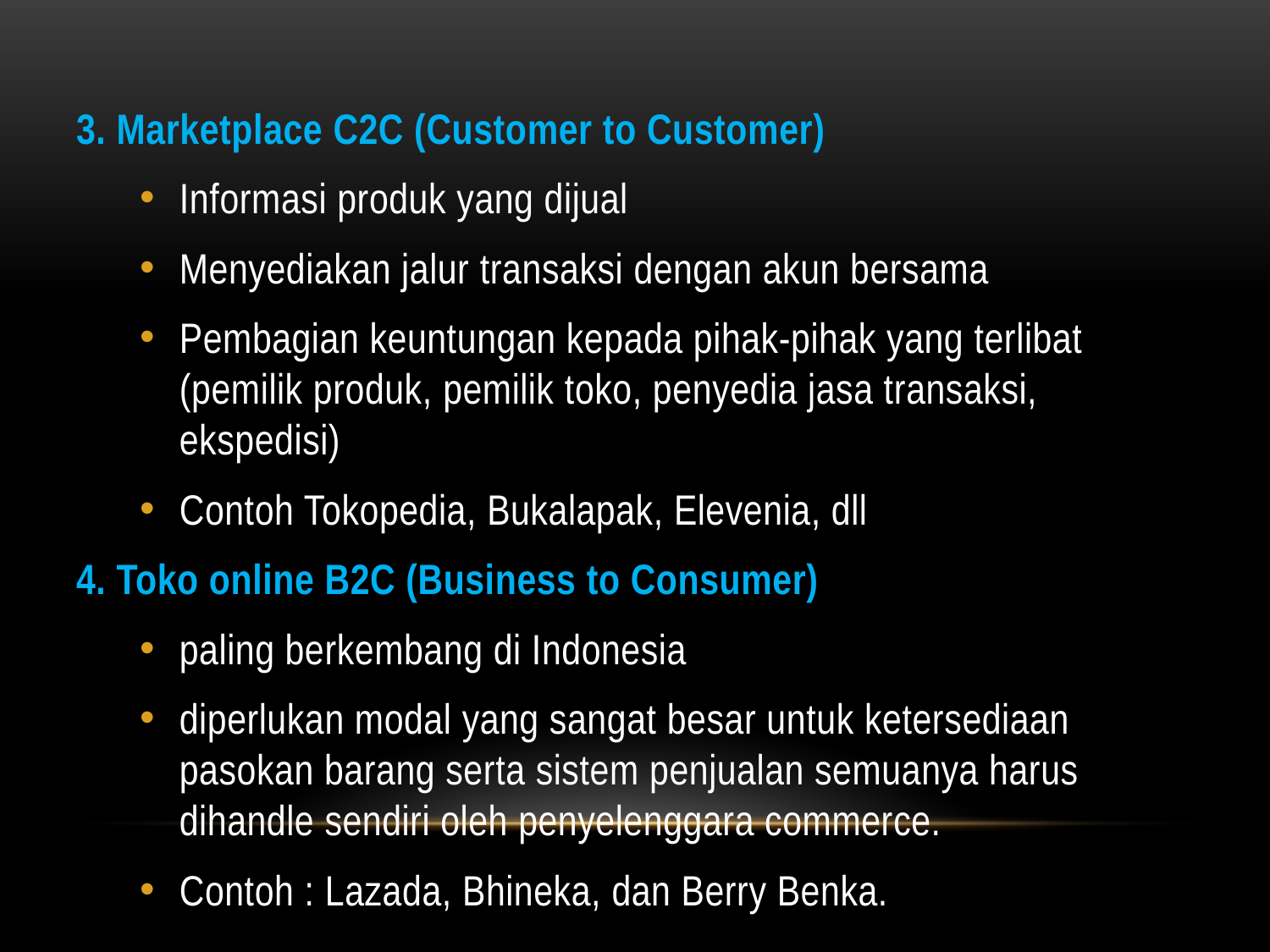

3. Marketplace C2C (Customer to Customer)
Informasi produk yang dijual
Menyediakan jalur transaksi dengan akun bersama
Pembagian keuntungan kepada pihak-pihak yang terlibat (pemilik produk, pemilik toko, penyedia jasa transaksi, ekspedisi)
Contoh Tokopedia, Bukalapak, Elevenia, dll
4. Toko online B2C (Business to Consumer)
paling berkembang di Indonesia
diperlukan modal yang sangat besar untuk ketersediaan pasokan barang serta sistem penjualan semuanya harus dihandle sendiri oleh penyelenggara commerce.
Contoh : Lazada, Bhineka, dan Berry Benka.